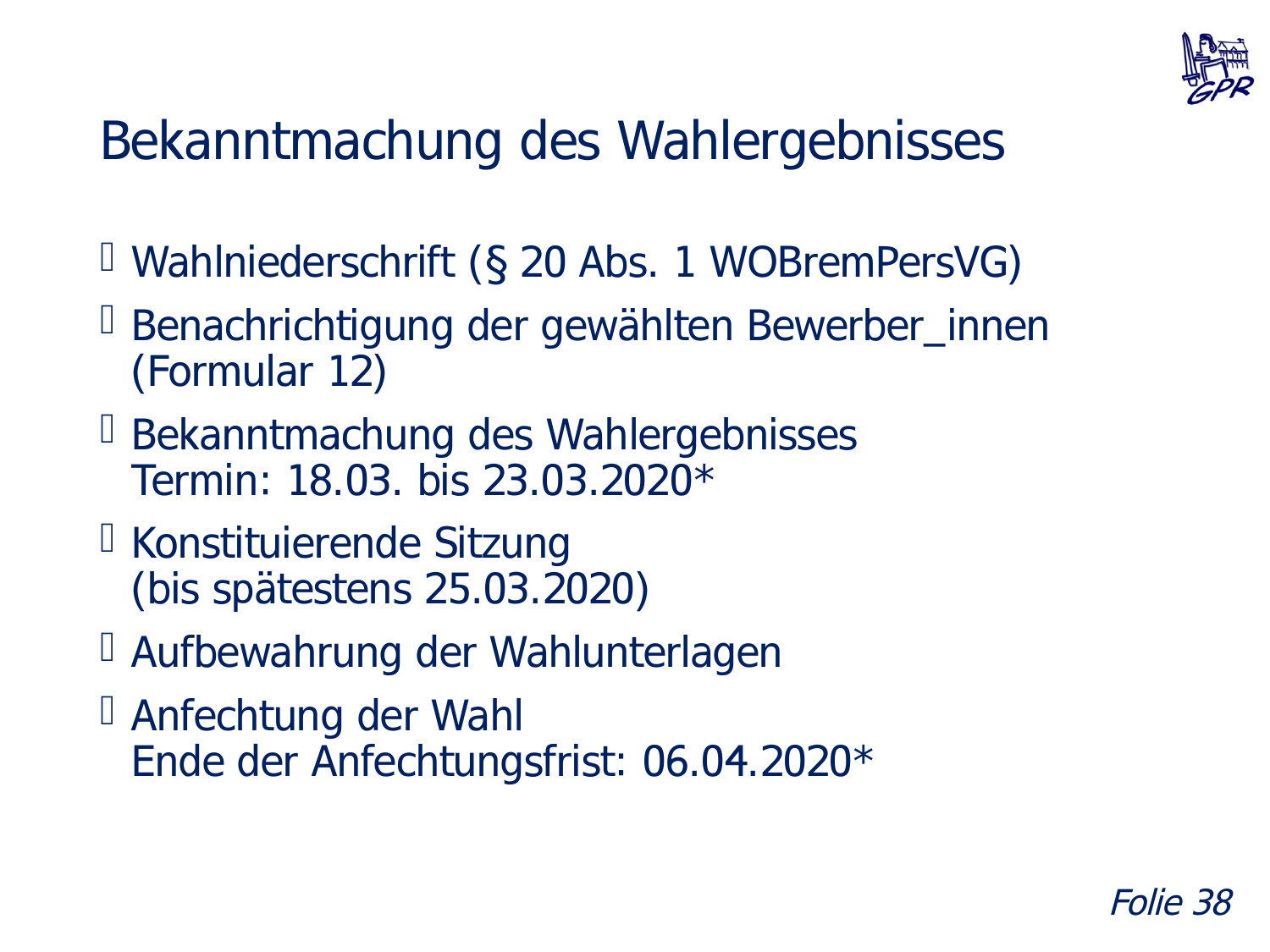

# Bekanntmachung des Wahlergebnisses
Wahlniederschrift (§ 20 Abs. 1 WOBremPersVG)
Benachrichtigung der gewählten Bewerber_innen (Formular 12)
Bekanntmachung des Wahlergebnisses
Termin: 18.03. bis 23.03.2020*
Konstituierende Sitzung
(bis spätestens 25.03.2020)
Aufbewahrung der Wahlunterlagen
Anfechtung der Wahl
Ende der Anfechtungsfrist: 06.04.2020*

Folie 38